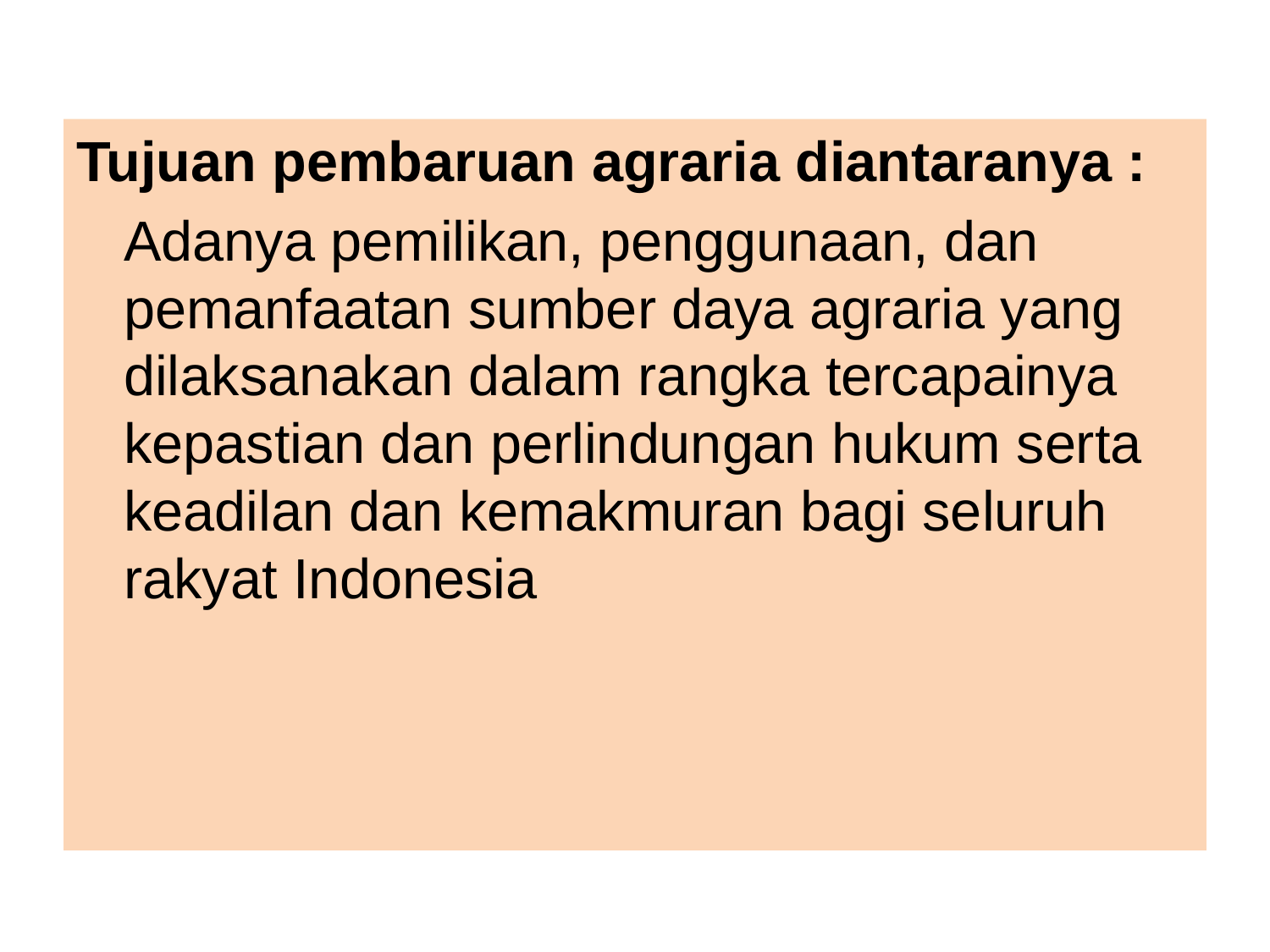

Tujuan pembaruan agraria diantaranya :
	Adanya pemilikan, penggunaan, dan pemanfaatan sumber daya agraria yang dilaksanakan dalam rangka tercapainya kepastian dan perlindungan hukum serta keadilan dan kemakmuran bagi seluruh rakyat Indonesia